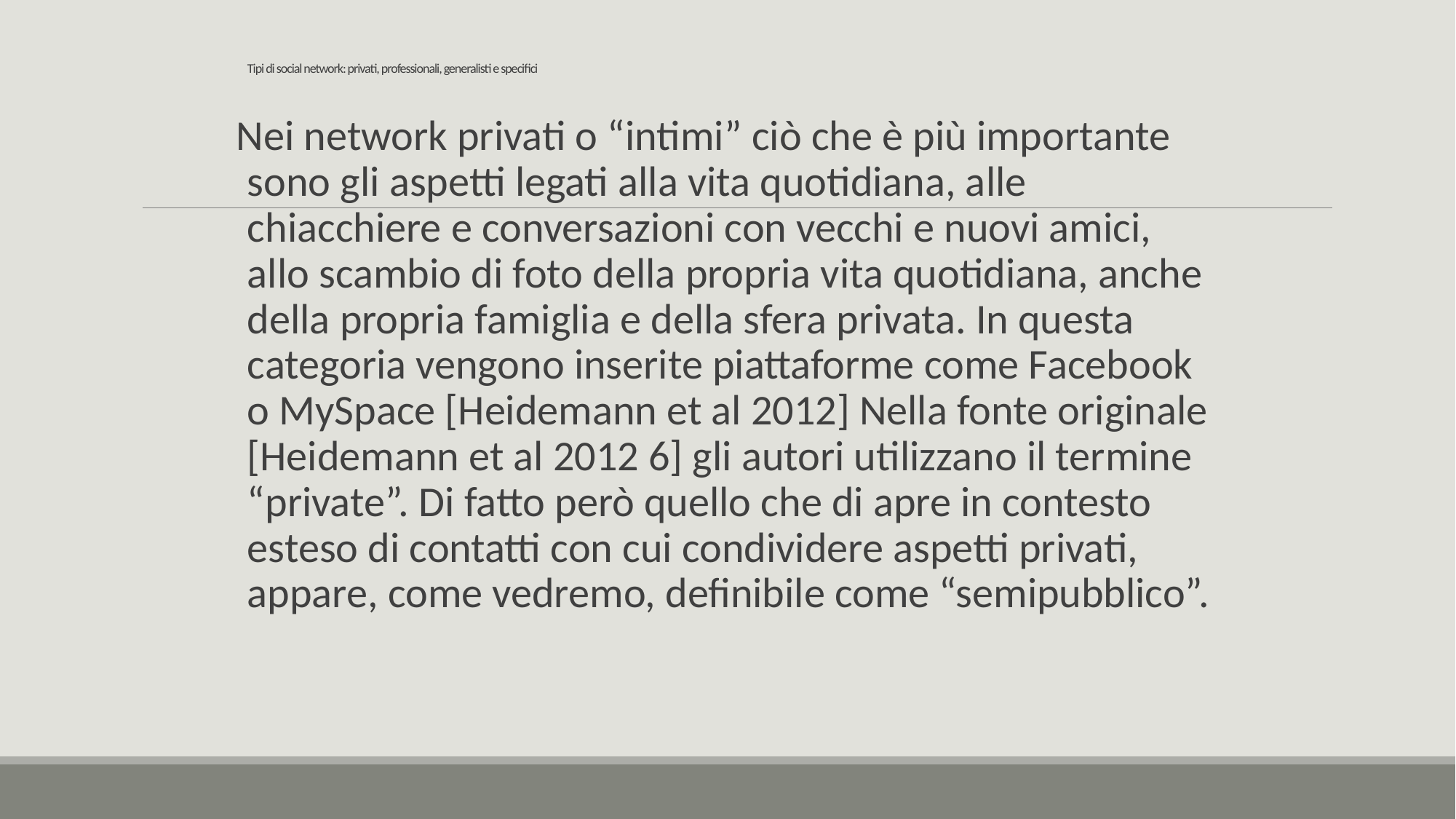

# Tipi di social network: privati, professionali, generalisti e specifici
Nei network privati o “intimi” ciò che è più importante sono gli aspetti legati alla vita quotidiana, alle chiacchiere e conversazioni con vecchi e nuovi amici, allo scambio di foto della propria vita quotidiana, anche della propria famiglia e della sfera privata. In questa categoria vengono inserite piattaforme come Facebook o MySpace [Heidemann et al 2012] Nella fonte originale [Heidemann et al 2012 6] gli autori utilizzano il termine “private”. Di fatto però quello che di apre in contesto esteso di contatti con cui condividere aspetti privati, appare, come vedremo, definibile come “semipubblico”.